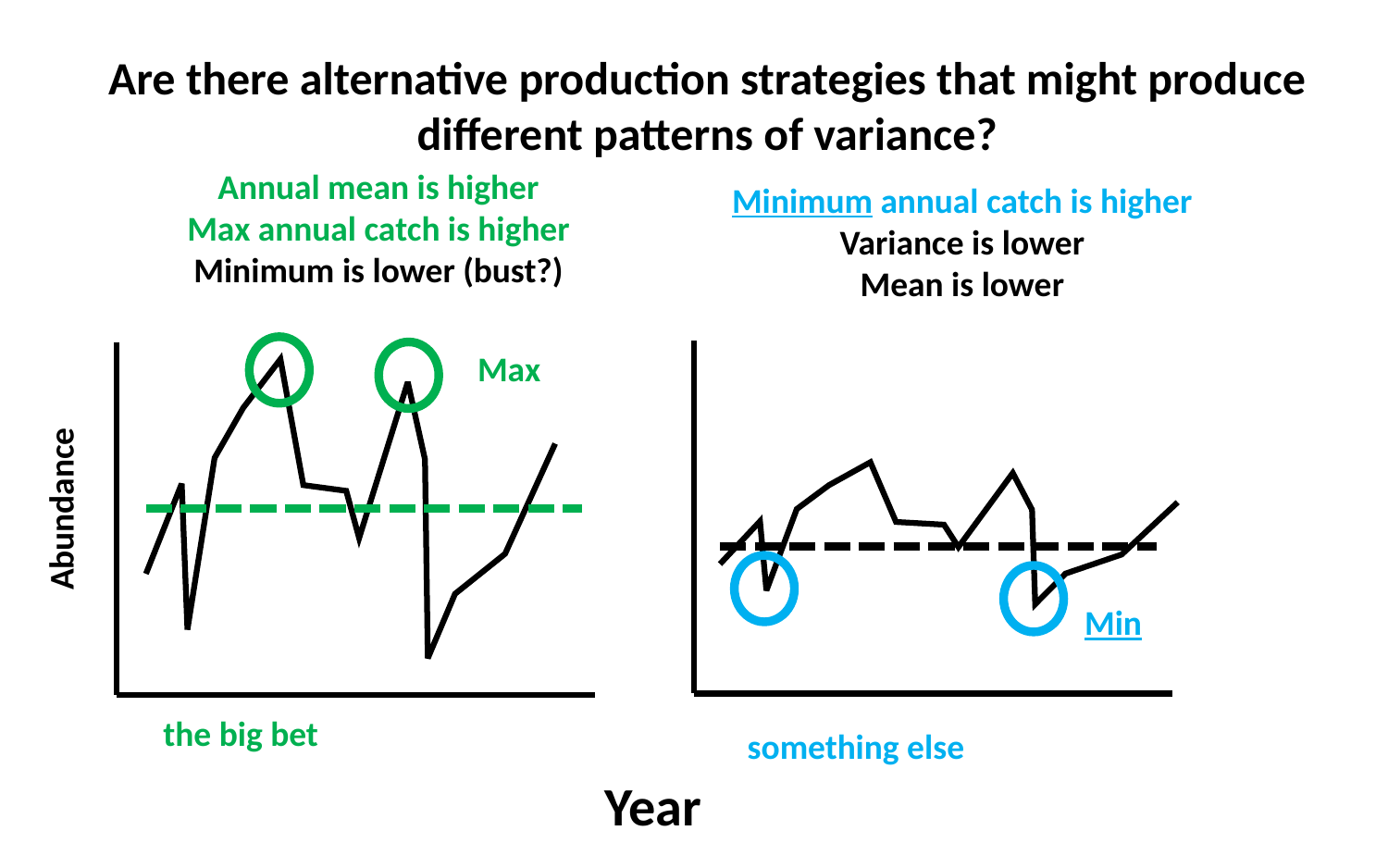

Are there alternative production strategies that might produce
different patterns of variance?
Annual mean is higher
Max annual catch is higher
Minimum is lower (bust?)
Minimum annual catch is higher
Variance is lower
Mean is lower

Max

Abundance

Min
the big bet
something else
Year